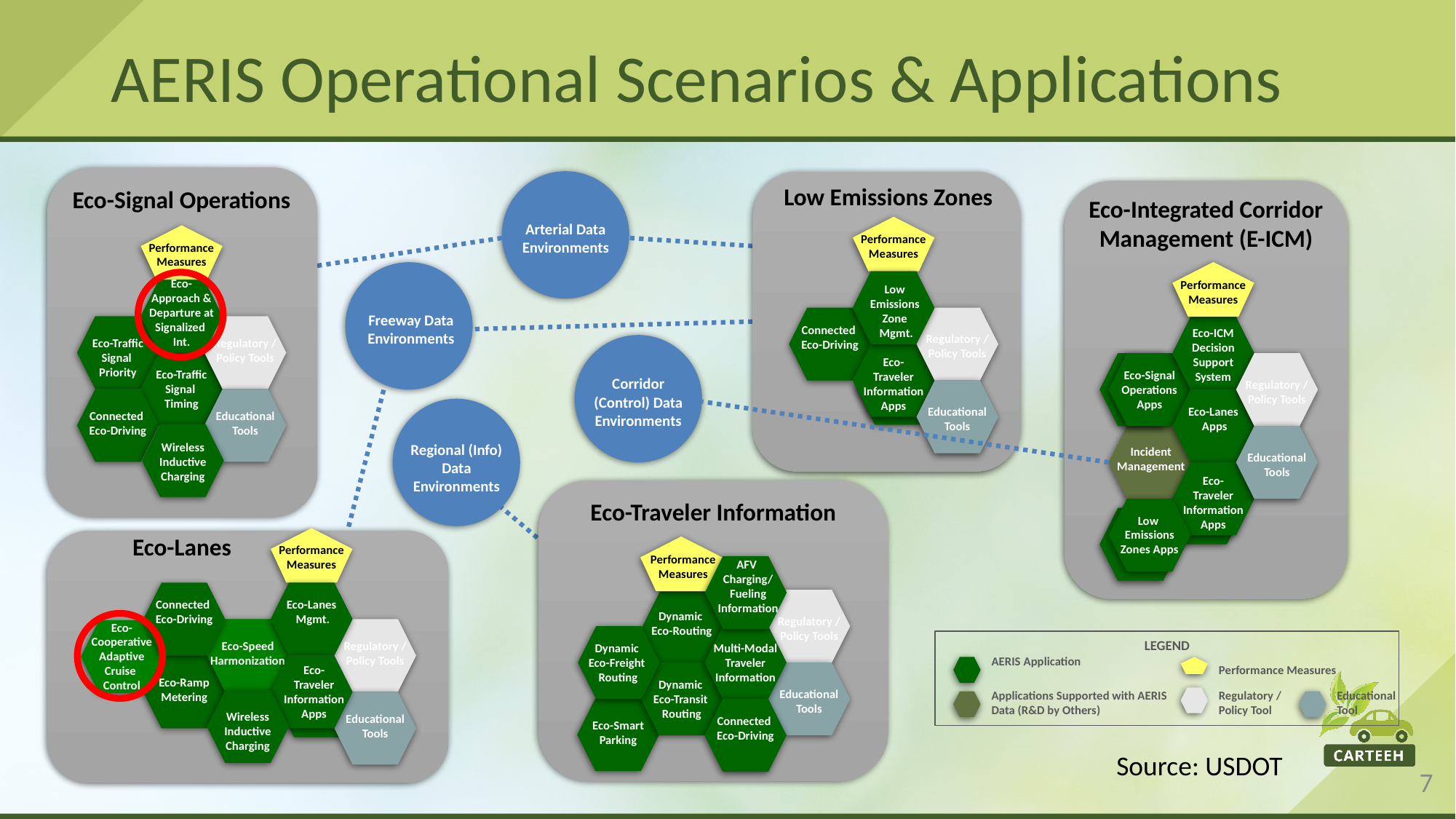

# AERIS Operational Scenarios & Applications

Eco-Signal Operations

Performance Measures
Eco-
Approach & Departure at Signalized
Int.

Eco-Traffic Signal
Priority
Regulatory / Policy Tools

Eco-Traffic Signal
Timing

Connected
Eco-Driving
Educational Tools

Wireless Inductive Charging

Performance Measures

Low
Emissions
Zone
Mgmt.

Connected
Eco-Driving
Regulatory / Policy Tools

Eco-
Traveler Information
Apps

Educational Tools
Low Emissions Zones

Eco-Integrated Corridor Management (E-ICM)

Performance Measures

Eco-ICM Decision Support System

Eco-Signal Operations
Apps
Regulatory / Policy Tools

Eco-Lanes
 Apps

Incident Management
Educational Tools

Eco-
Traveler Information Apps

Low
Emissions Zones Apps

Arterial Data Environments

Freeway Data Environments

Corridor (Control) Data Environments

Regional (Info) Data Environments

Eco-Traveler Information

Performance Measures
AFV
Charging/ Fueling Information

Dynamic
Eco-Routing
Regulatory / Policy Tools

Dynamic
Eco-Freight
Routing
Multi-modal Traveler Information
Multi-Modal Traveler Information

Dynamic
Eco-Transit
Routing
Educational Tools

Connected
Eco-Driving
Eco-Smart Parking
Eco-Lanes

Performance Measures

Eco-Lanes
Mgmt.
Connected
Eco-Driving
Eco-Cooperative Adaptive Cruise
Control

Eco-Speed Harmonization
Regulatory / Policy Tools

Eco-
Traveler Information
Apps

Eco-Ramp Metering

Wireless Inductive Charging
Educational Tools

LEGEND

Performance Measures
Applications Supported with AERIS Data (R&D by Others)
Regulatory / Policy Tool
Educational
Tool

AERIS Application
Source: USDOT